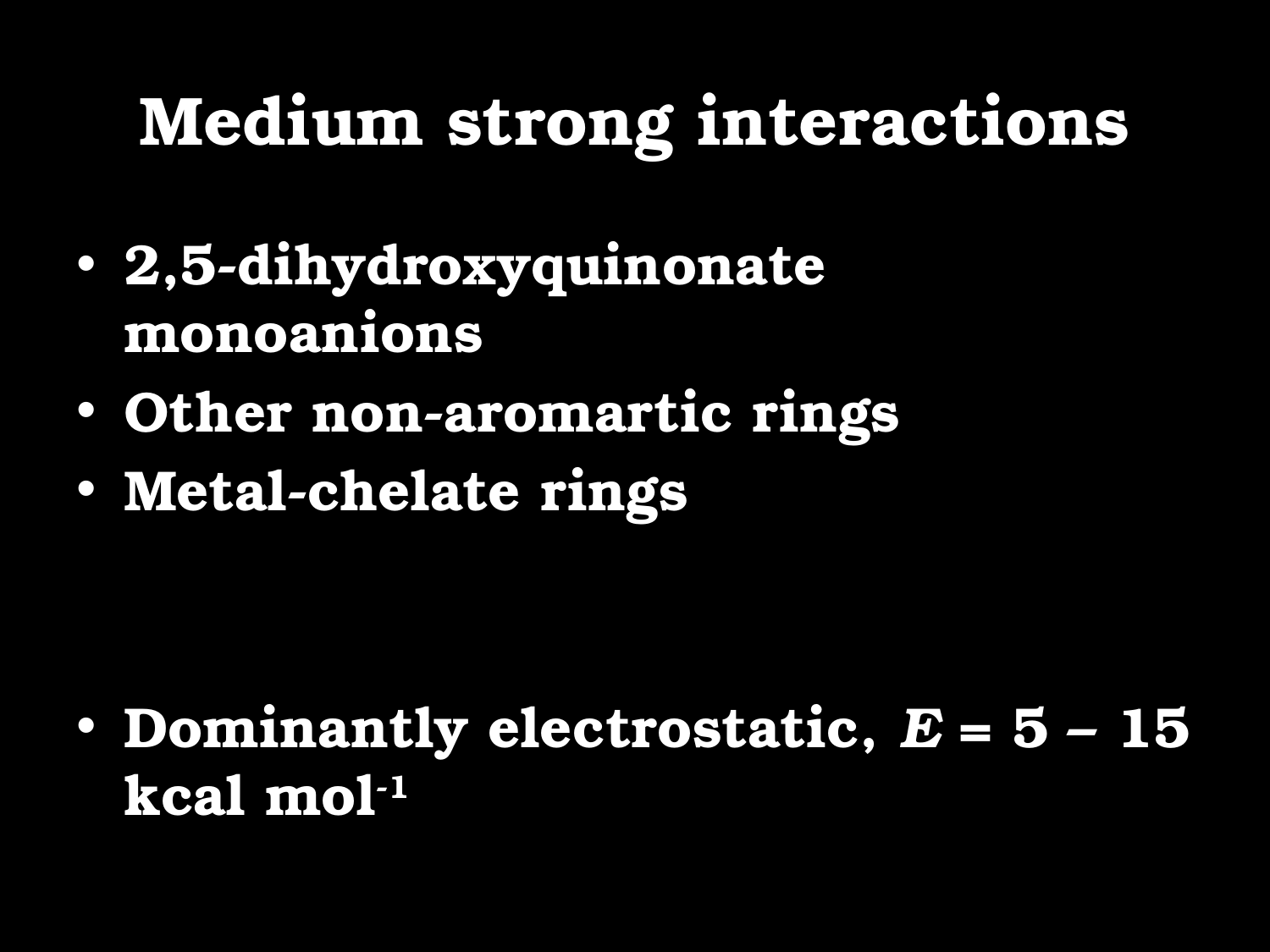

# Medium strong interactions
2,5-dihydroxyquinonate monoanions
Other non-aromartic rings
Metal-chelate rings

Dominantly electrostatic, E = 5 – 15 kcal mol-1